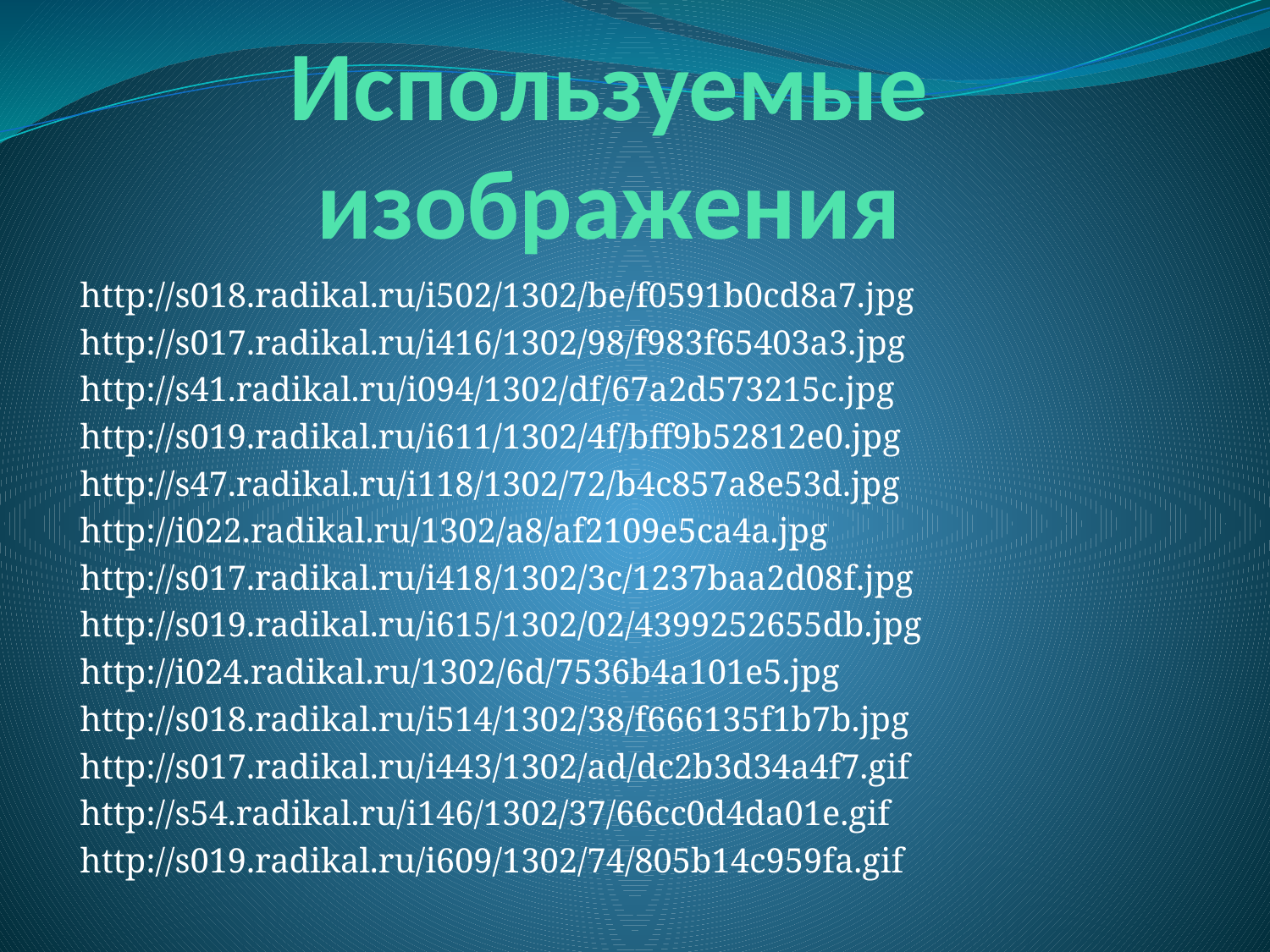

# Используемые изображения
http://s018.radikal.ru/i502/1302/be/f0591b0cd8a7.jpg
http://s017.radikal.ru/i416/1302/98/f983f65403a3.jpg
http://s41.radikal.ru/i094/1302/df/67a2d573215c.jpg
http://s019.radikal.ru/i611/1302/4f/bff9b52812e0.jpg
http://s47.radikal.ru/i118/1302/72/b4c857a8e53d.jpg
http://i022.radikal.ru/1302/a8/af2109e5ca4a.jpg
http://s017.radikal.ru/i418/1302/3c/1237baa2d08f.jpg
http://s019.radikal.ru/i615/1302/02/4399252655db.jpg
http://i024.radikal.ru/1302/6d/7536b4a101e5.jpg
http://s018.radikal.ru/i514/1302/38/f666135f1b7b.jpg
http://s017.radikal.ru/i443/1302/ad/dc2b3d34a4f7.gif
http://s54.radikal.ru/i146/1302/37/66cc0d4da01e.gif
http://s019.radikal.ru/i609/1302/74/805b14c959fa.gif